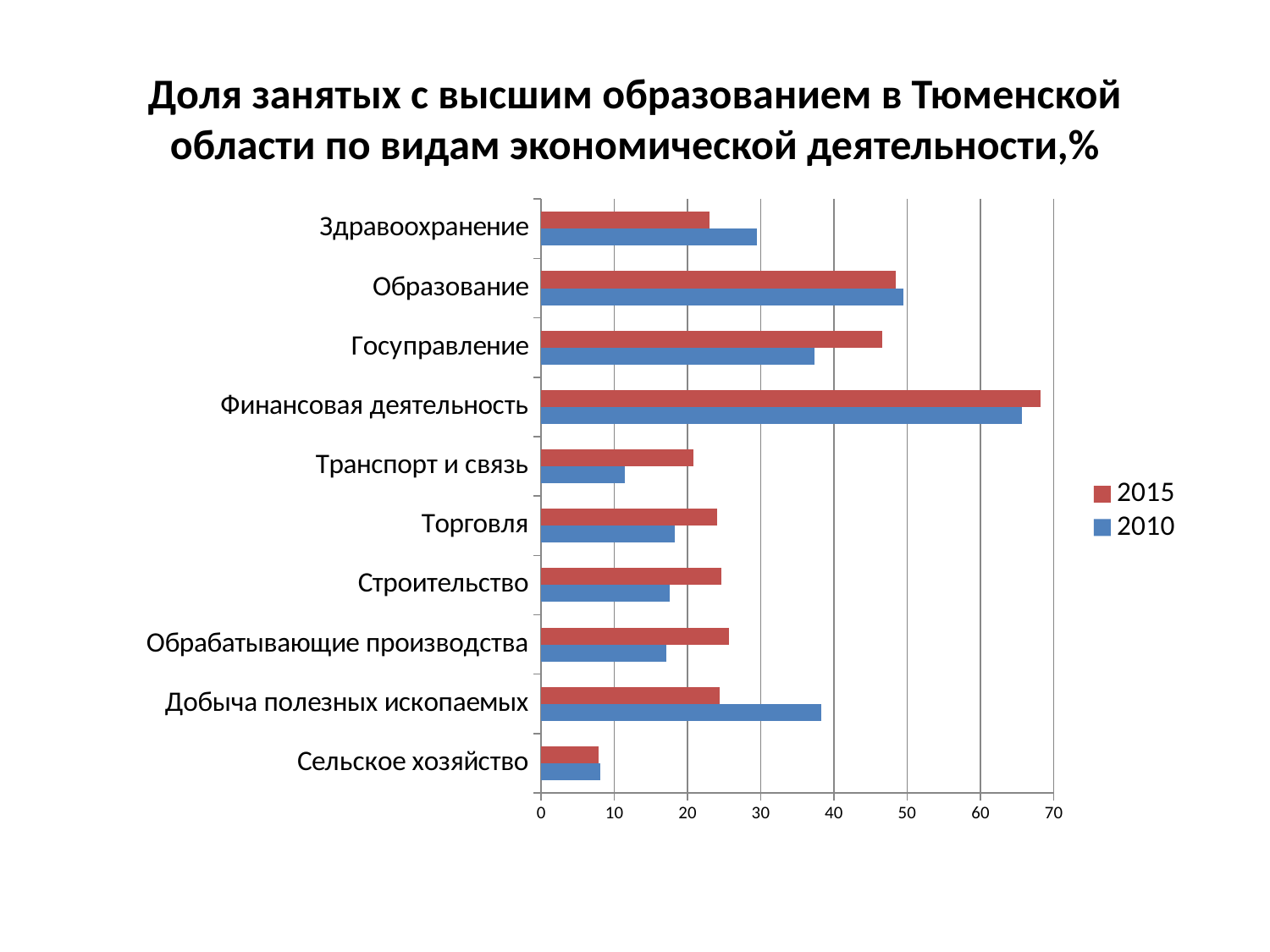

# Доля занятых с высшим образованием в Тюменской области по видам экономической деятельности,%

### Chart

| Category | 2010 | 2015 |
|---|---|---|
| Сельское хозяйство | 8.1 | 7.79 |
| Добыча полезных ископаемых | 38.3 | 24.39 |
| Обрабатывающие производства | 17.13 | 25.64 |
| Строительство | 17.52 | 24.64 |
| Торговля | 18.3 | 24.05 |
| Транспорт и связь | 11.4 | 20.85 |
| Финансовая деятельность | 65.62 | 68.18 |
| Госуправление | 37.28 | 46.54 |
| Образование | 49.5 | 48.47 |
| Здравоохранение | 29.44 | 23.02 |